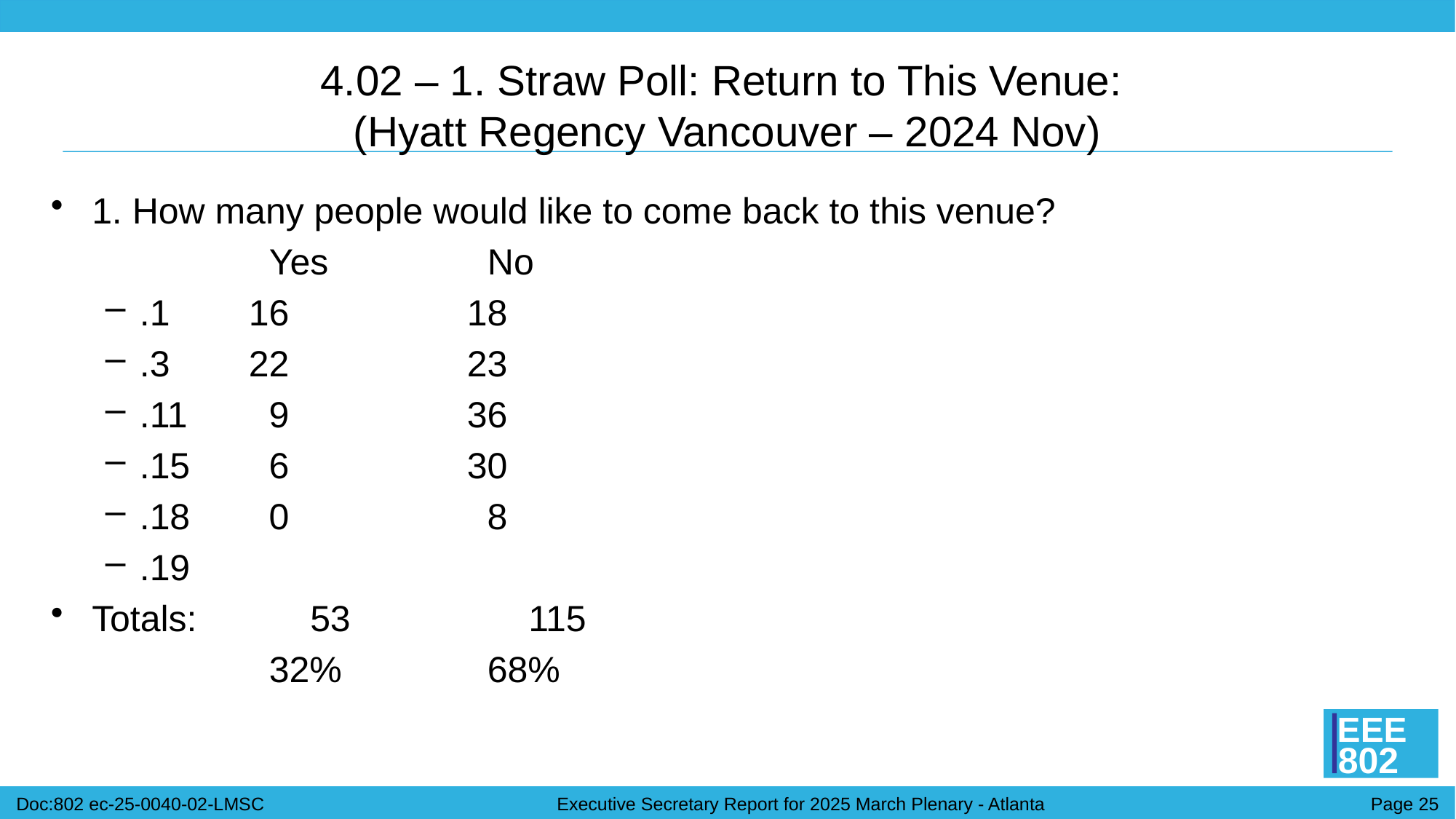

# 4.02 – 1. Straw Poll: Return to This Venue: (Hyatt Regency Vancouver – 2024 Nov)
1. How many people would like to come back to this venue?
		Yes		No
.1	16		18
.3	22		23
.11	  9		36
.15	  6		30
.18	  0		  8
.19
Totals: 	53		115
32%		68%